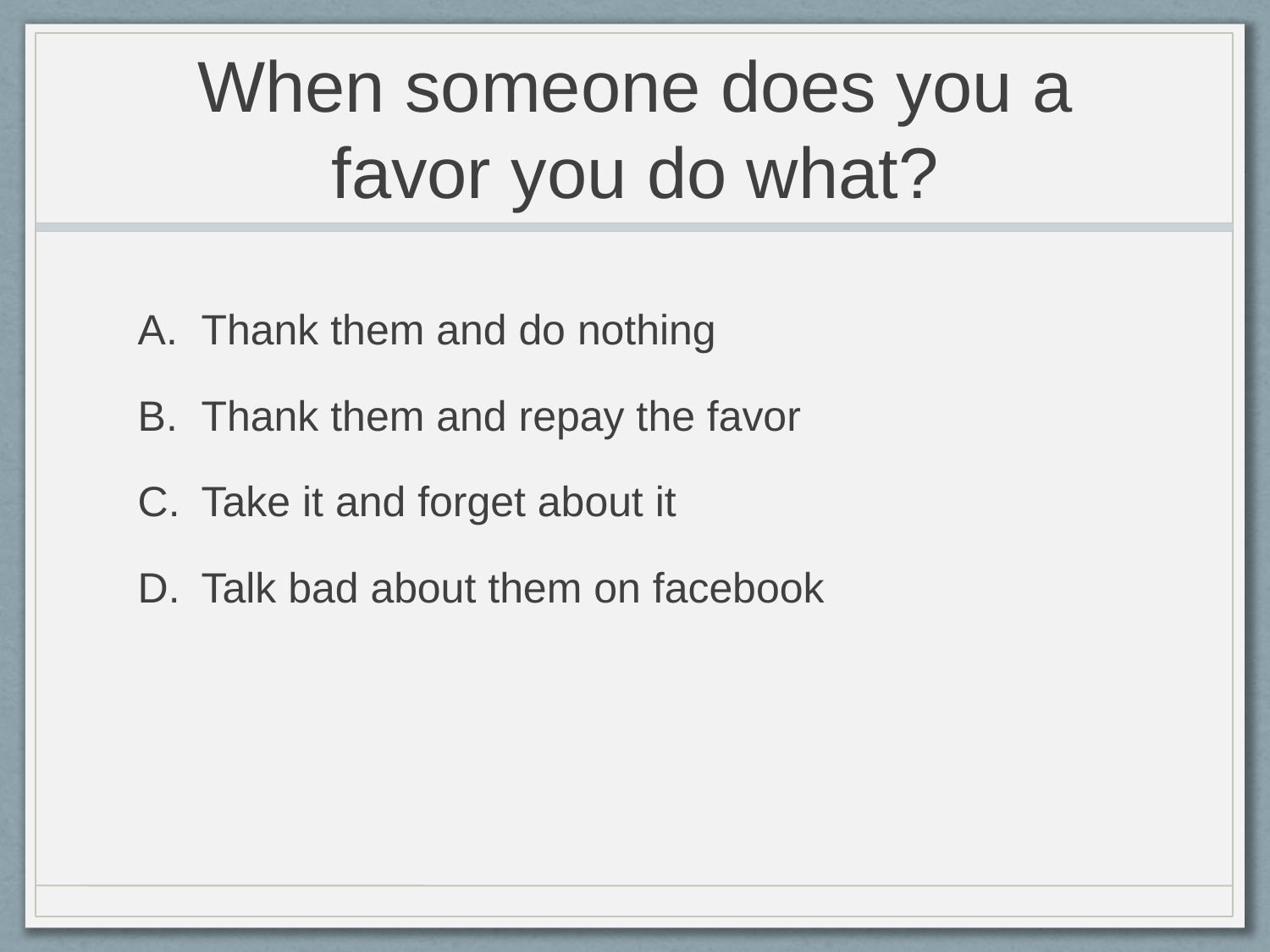

# When someone does you a favor you do what?
Thank them and do nothing
Thank them and repay the favor
Take it and forget about it
Talk bad about them on facebook